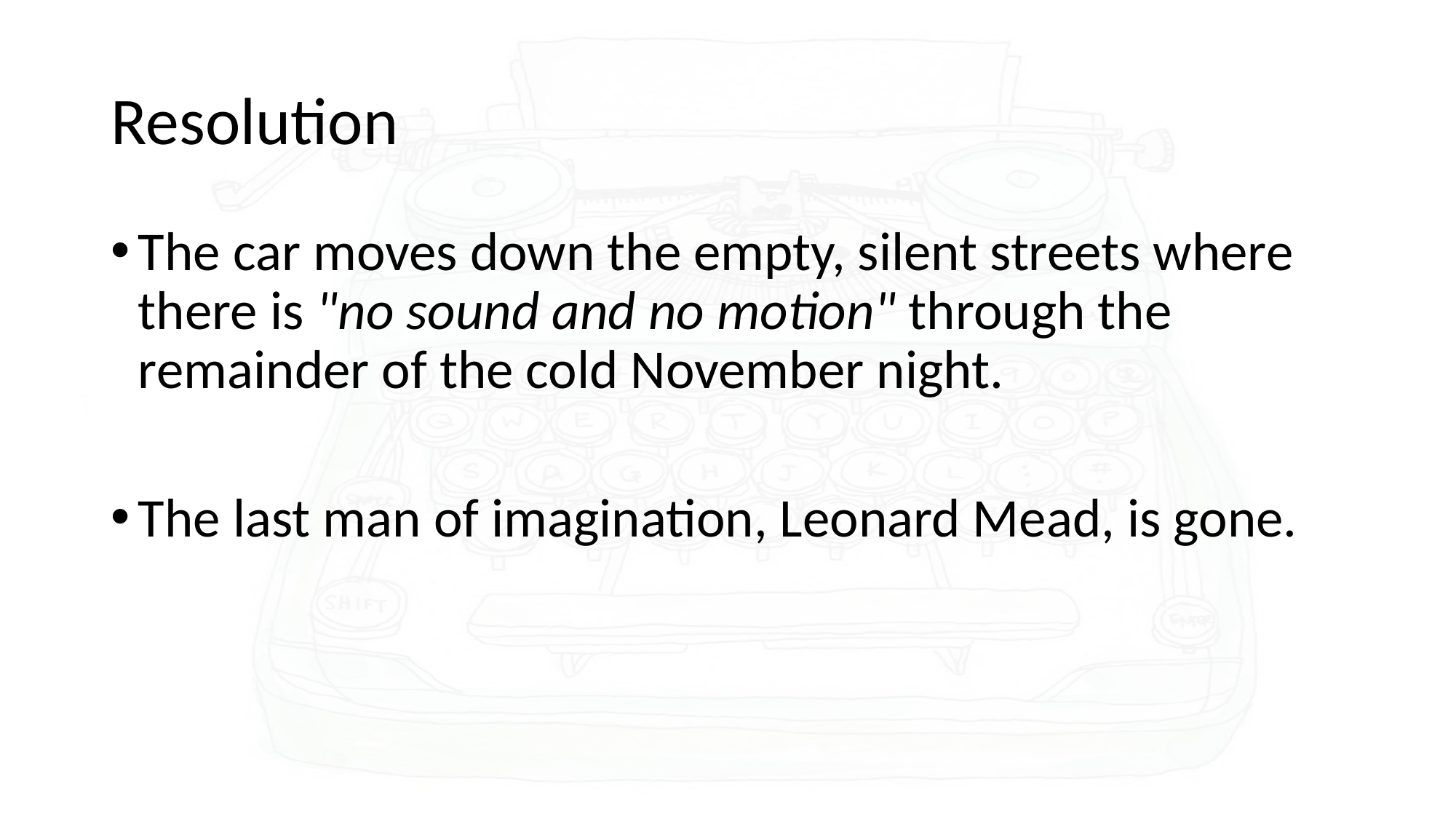

# Resolution
The car moves down the empty, silent streets where there is "no sound and no motion" through the remainder of the cold November night.

The last man of imagination, Leonard Mead, is gone.